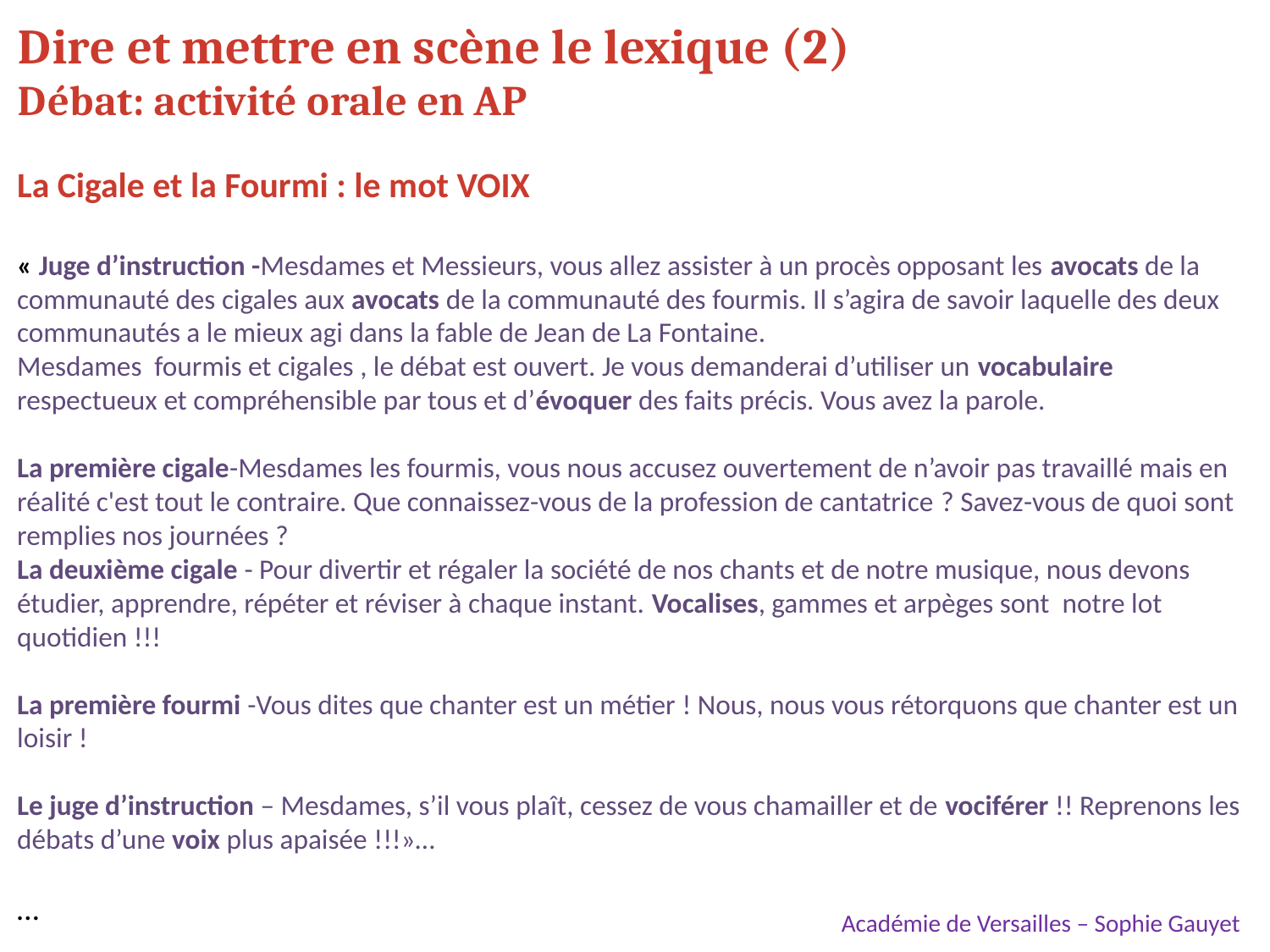

Dire et mettre en scène le lexique (2)
Débat: activité orale en AP

La Cigale et la Fourmi : le mot VOIX

« Juge d’instruction -Mesdames et Messieurs, vous allez assister à un procès opposant les avocats de la communauté des cigales aux avocats de la communauté des fourmis. Il s’agira de savoir laquelle des deux communautés a le mieux agi dans la fable de Jean de La Fontaine.
Mesdames  fourmis et cigales , le débat est ouvert. Je vous demanderai d’utiliser un vocabulaire respectueux et compréhensible par tous et d’évoquer des faits précis. Vous avez la parole.

La première cigale-Mesdames les fourmis, vous nous accusez ouvertement de n’avoir pas travaillé mais en réalité c'est tout le contraire. Que connaissez-vous de la profession de cantatrice ? Savez-vous de quoi sont remplies nos journées ?
La deuxième cigale - Pour divertir et régaler la société de nos chants et de notre musique, nous devons étudier, apprendre, répéter et réviser à chaque instant. Vocalises, gammes et arpèges sont  notre lot quotidien !!!

La première fourmi -Vous dites que chanter est un métier ! Nous, nous vous rétorquons que chanter est un loisir !

Le juge d’instruction – Mesdames, s’il vous plaît, cessez de vous chamailler et de vociférer !! Reprenons les débats d’une voix plus apaisée !!!»…

…

                                                                        Académie de Versailles – Sophie Gauyet